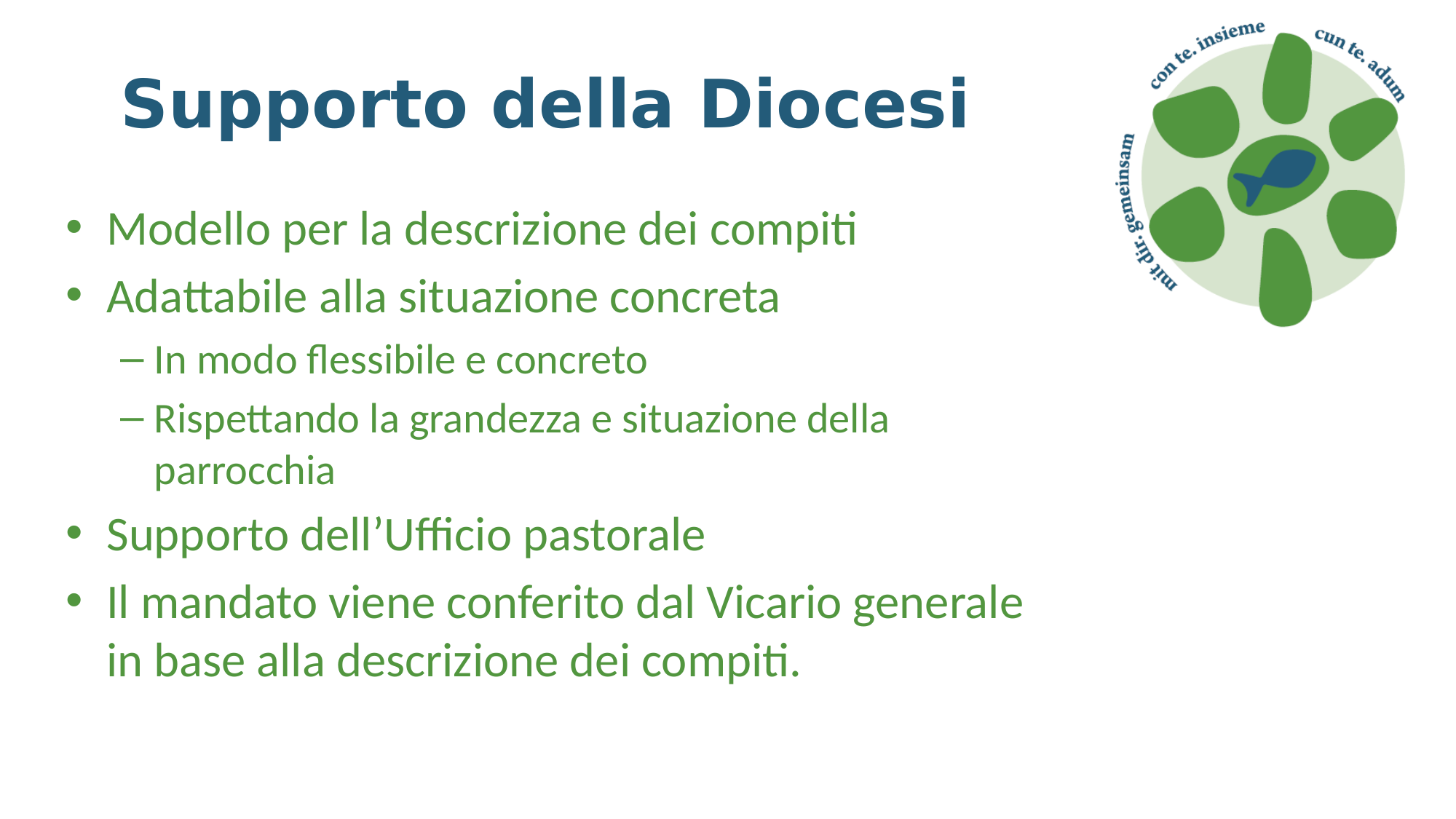

# Supporto della Diocesi
Modello per la descrizione dei compiti
Adattabile alla situazione concreta
In modo flessibile e concreto
Rispettando la grandezza e situazione della parrocchia
Supporto dell’Ufficio pastorale
Il mandato viene conferito dal Vicario generale in base alla descrizione dei compiti.